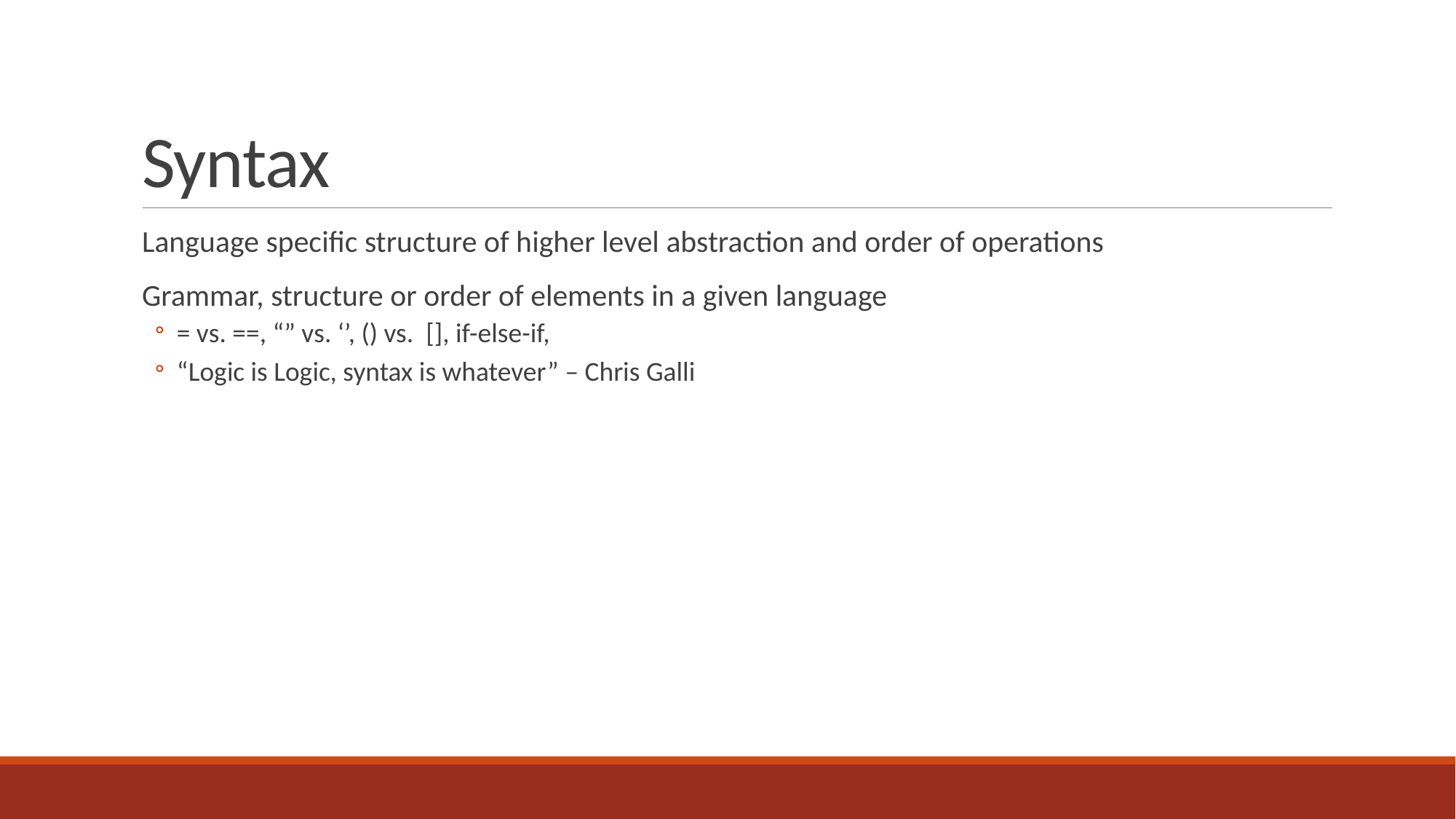

# Syntax
Language specific structure of higher level abstraction and order of operations
Grammar, structure or order of elements in a given language
= vs. ==, “” vs. ‘’, () vs.  [], if-else-if,
“Logic is Logic, syntax is whatever” – Chris Galli